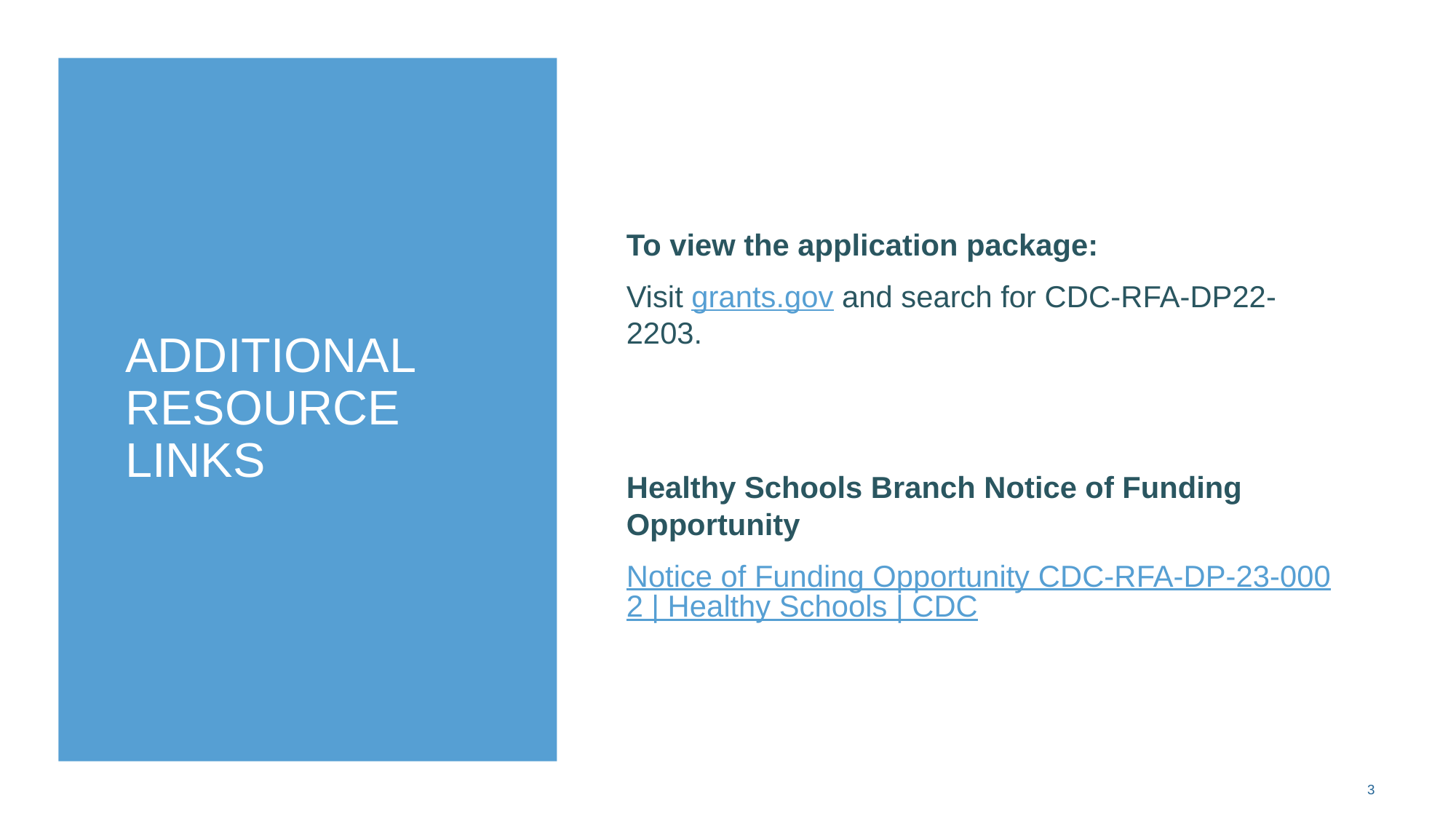

# Additional Resource Links
To view the application package:
Visit grants.gov and search for CDC-RFA-DP22-2203.

Healthy Schools Branch Notice of Funding Opportunity
Notice of Funding Opportunity CDC-RFA-DP-23-0002 | Healthy Schools | CDC
3